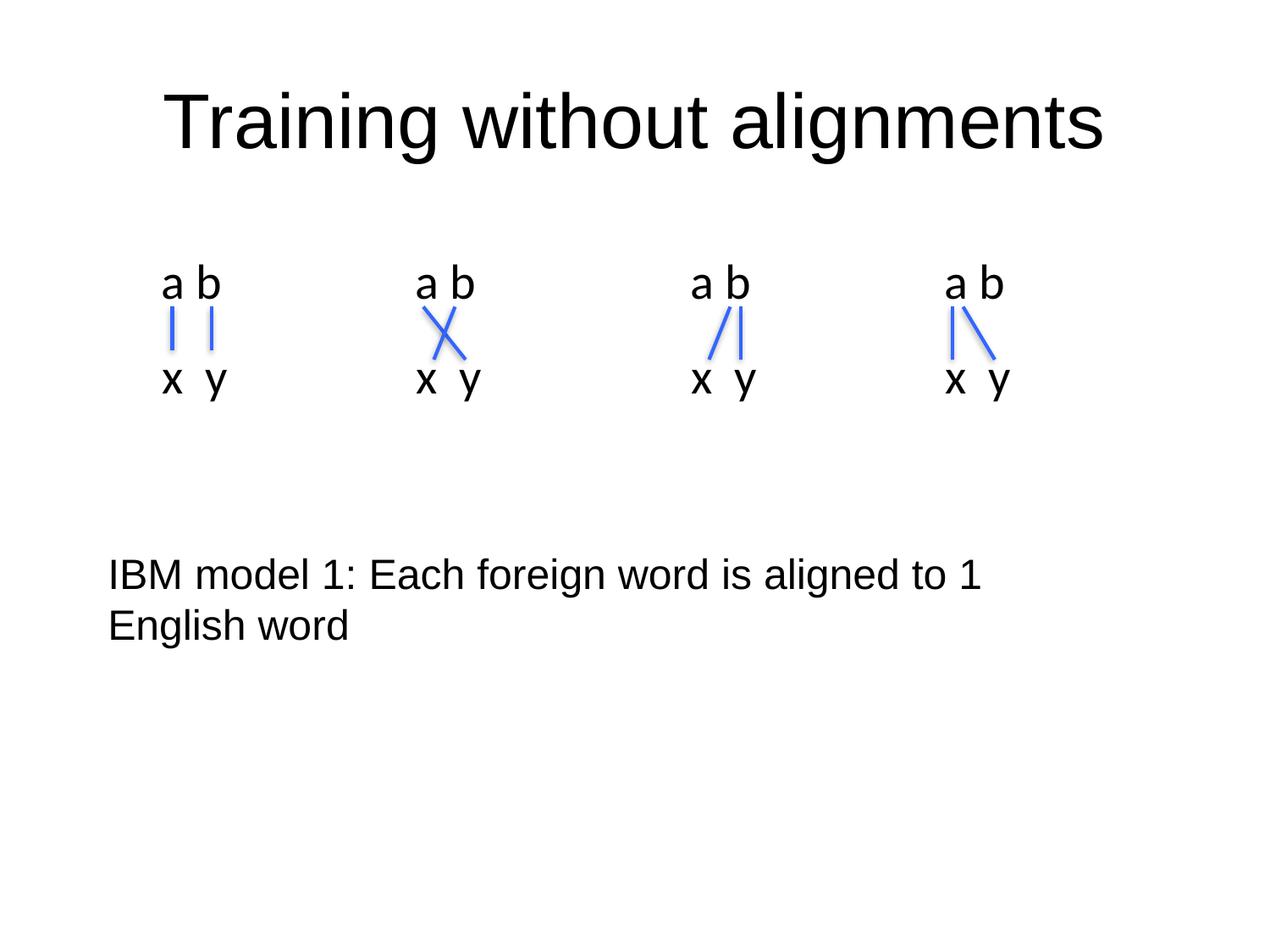

# Training without alignments
a b
a b
a b
a b
x  y
x  y
x  y
x  y
IBM model 1: Each foreign word is aligned to 1 English word